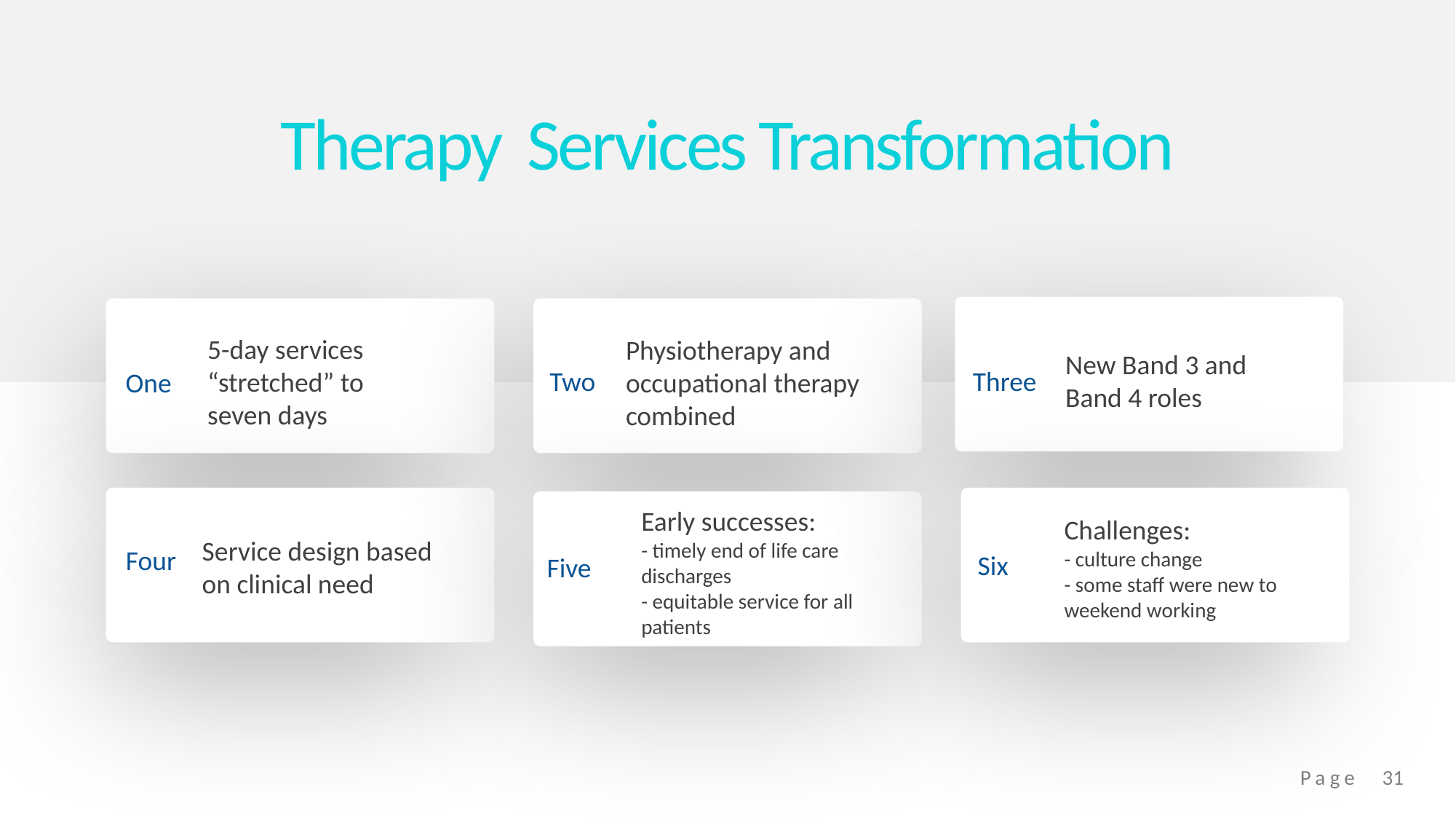

Therapy  Services Transformation

5-day services “stretched” to
seven days
One
Physiotherapy and occupational therapy combined
Two
New Band 3 and Band 4 roles
Three

Early successes:
- timely end of life care discharges
- equitable service for all patients
Five
Challenges:
- culture change
- some staff were new to weekend working
Six
Service design based on clinical need
Four